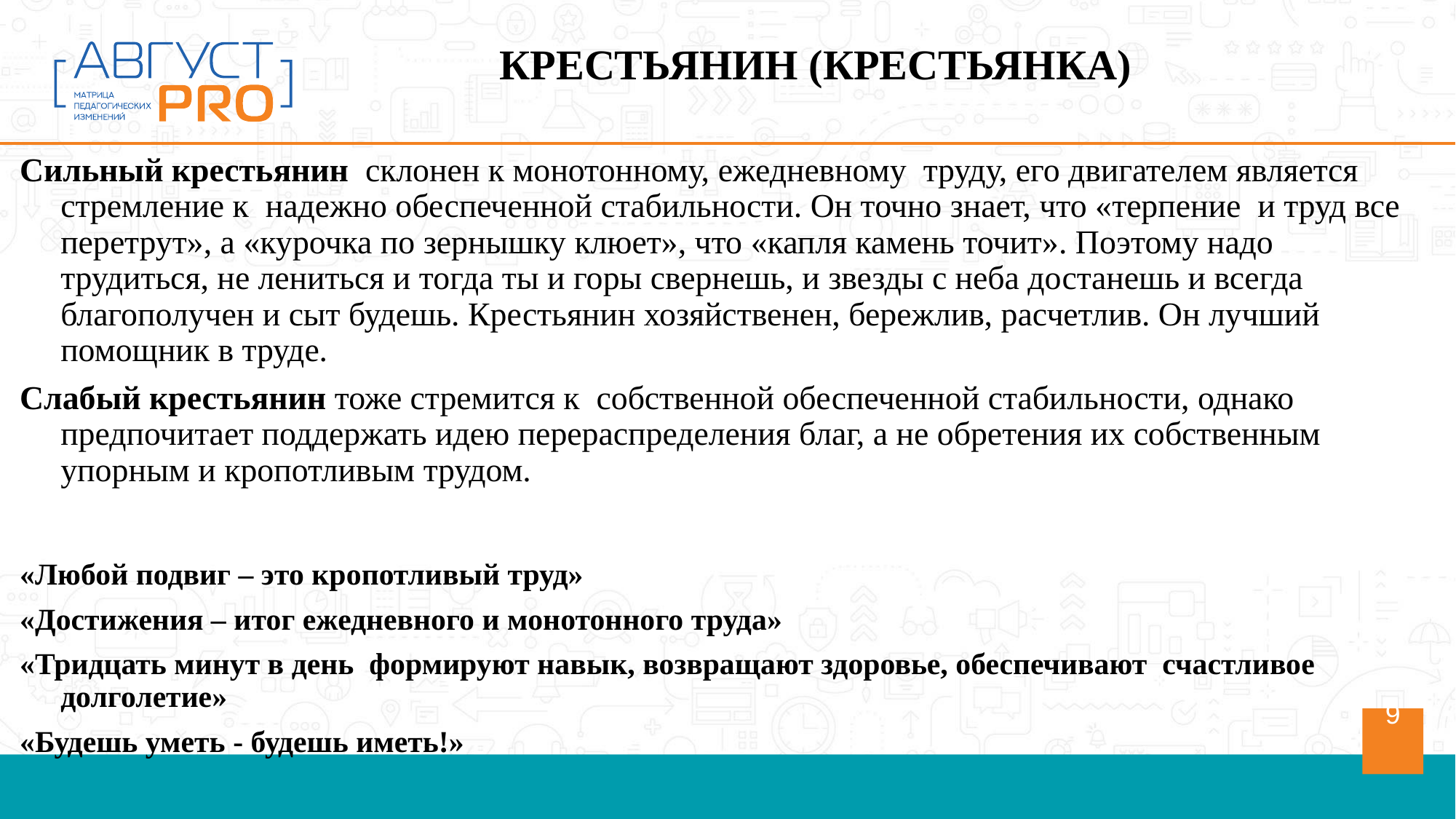

КРЕСТЬЯНИН (КРЕСТЬЯНКА)
Сильный крестьянин  склонен к монотонному, ежедневному  труду, его двигателем является стремление к  надежно обеспеченной стабильности. Он точно знает, что «терпение  и труд все перетрут», а «курочка по зернышку клюет», что «капля камень точит». Поэтому надо трудиться, не лениться и тогда ты и горы свернешь, и звезды с неба достанешь и всегда благополучен и сыт будешь. Крестьянин хозяйственен, бережлив, расчетлив. Он лучший помощник в труде.
Слабый крестьянин тоже стремится к  собственной обеспеченной стабильности, однако предпочитает поддержать идею перераспределения благ, а не обретения их собственным упорным и кропотливым трудом.

«Любой подвиг – это кропотливый труд»
«Достижения – итог ежедневного и монотонного труда»
«Тридцать минут в день  формируют навык, возвращают здоровье, обеспечивают  счастливое долголетие»
«Будешь уметь - будешь иметь!»